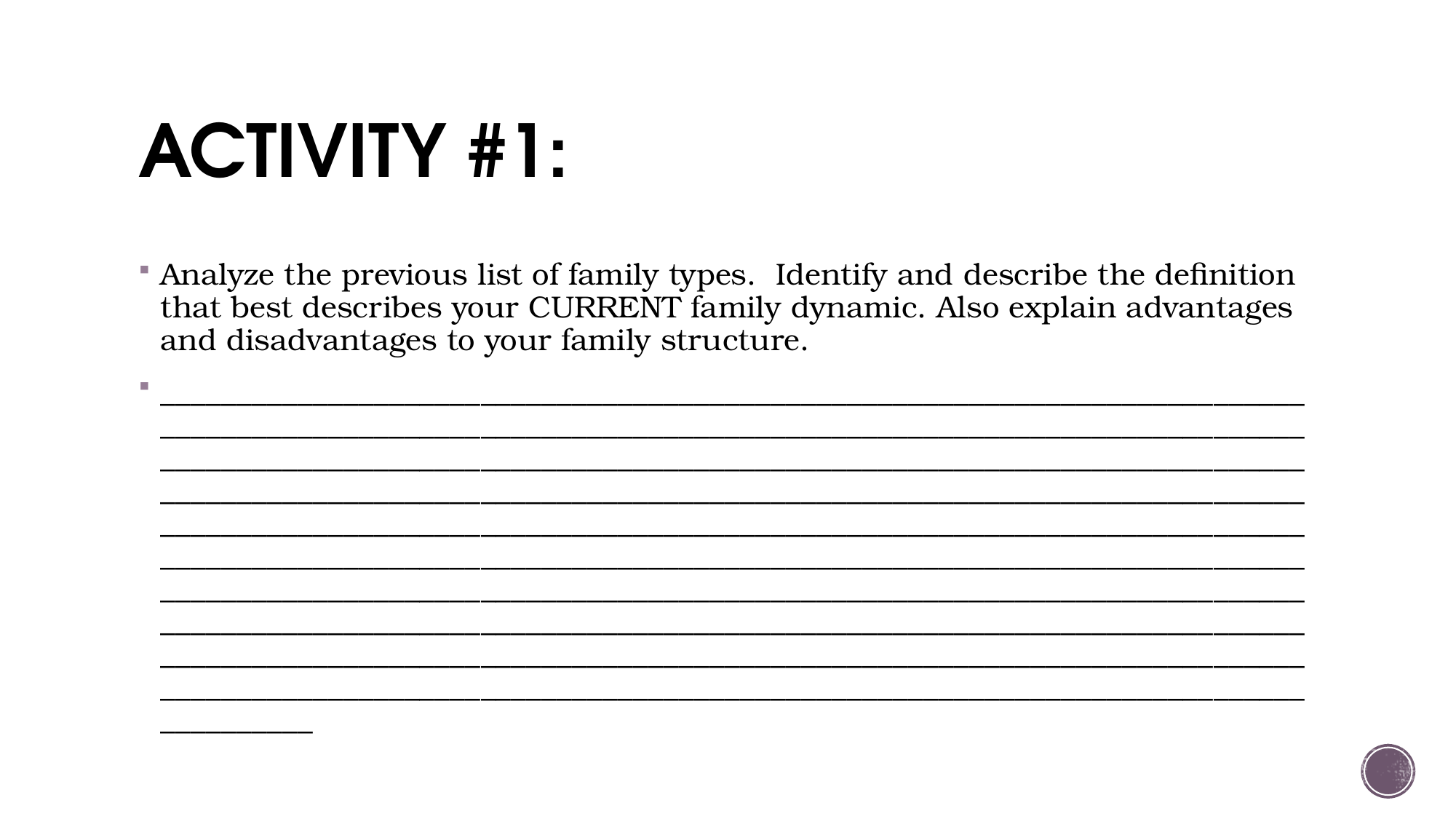

# ACTIVITY #1:
Analyze the previous list of family types.  Identify and describe the definition that best describes your CURRENT family dynamic. Also explain advantages and disadvantages to your family structure.
________________________________________________________________________________________________________________________________________________________________________________________________________________________________________________________________________________________________________________________________________________________________________________________________________________________________________________________________________________________________________________________________________________________________________________________________________________________________________________________________________________________________________________________________________________________________________________________